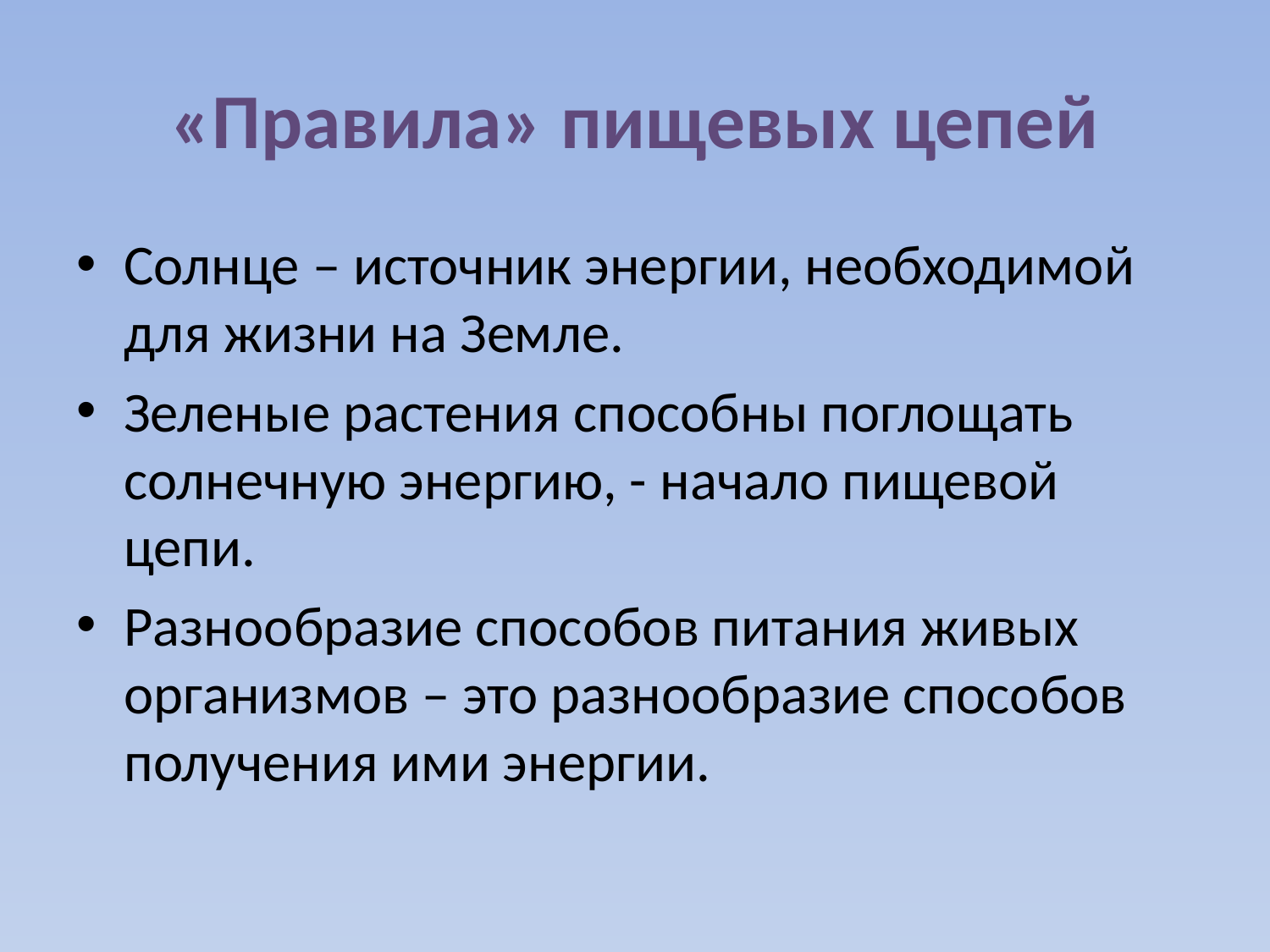

# «Правила» пищевых цепей
Солнце – источник энергии, необходимой для жизни на Земле.
Зеленые растения способны поглощать солнечную энергию, - начало пищевой цепи.
Разнообразие способов питания живых организмов – это разнообразие способов получения ими энергии.